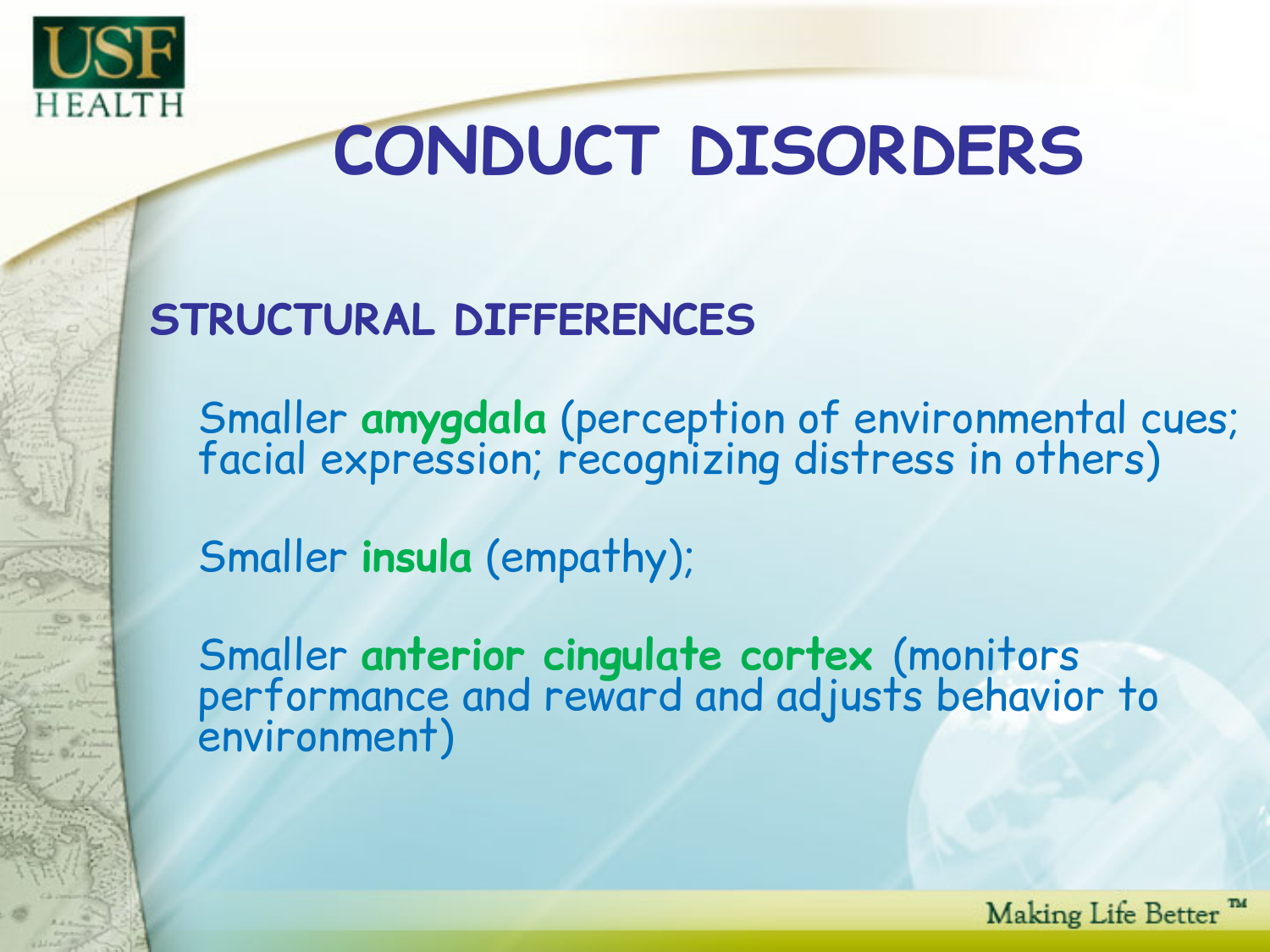

# CONDUCT DISORDERS
STRUCTURAL DIFFERENCES

	Smaller amygdala (perception of environmental cues; facial expression; recognizing distress in others)

	Smaller insula (empathy);

	Smaller anterior cingulate cortex (monitors performance and reward and adjusts behavior to environment)